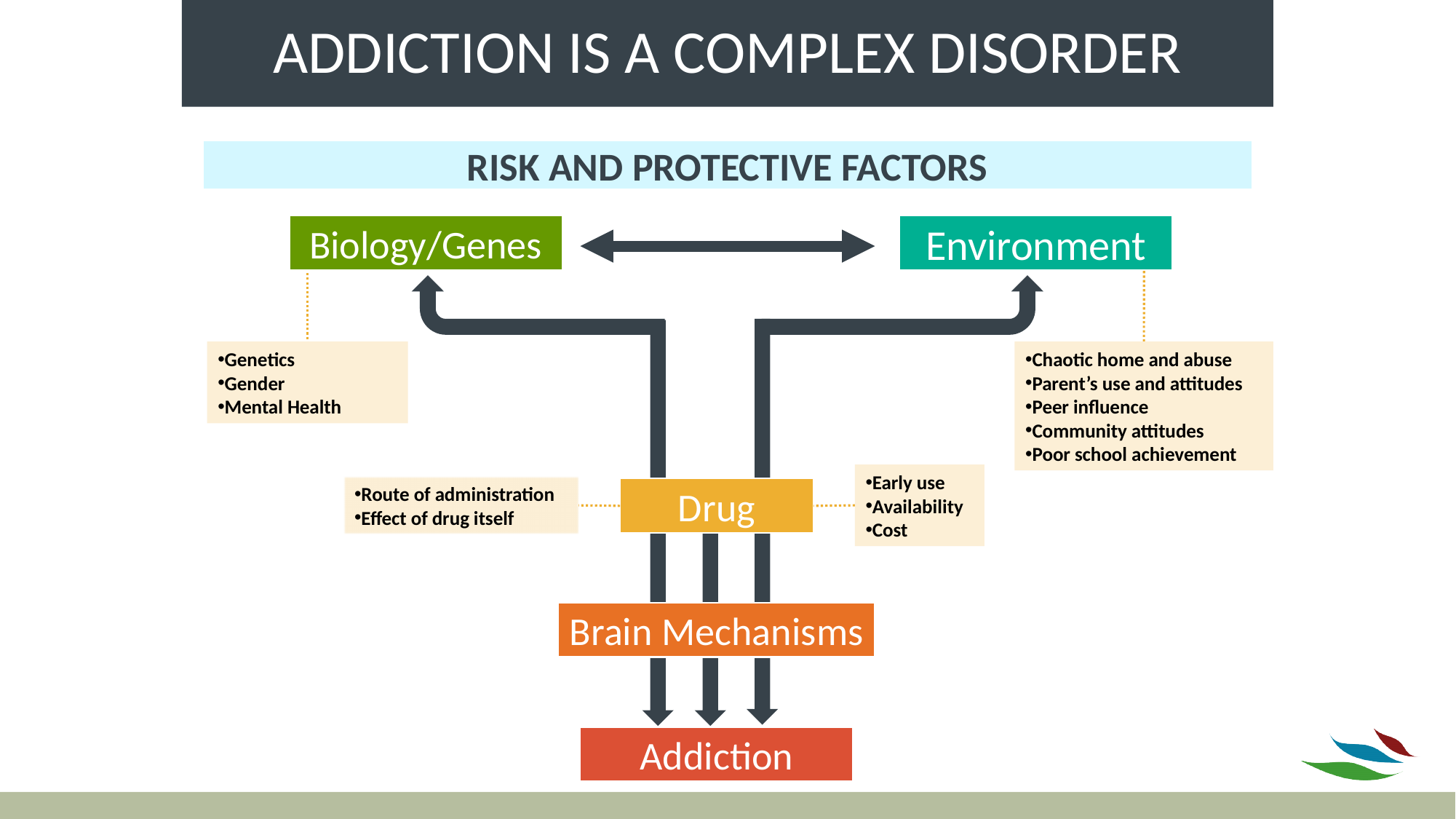

# ADDICTION IS A COMPLEX DISORDER
RISK AND PROTECTIVE FACTORS
Biology/Genes
Environment
Drug
Brain Mechanisms
Addiction

Genetics
Gender
Mental Health
Chaotic home and abuse
Parent’s use and attitudes
Peer influence
Community attitudes
Poor school achievement
Early use
Availability
Cost
Route of administration
Effect of drug itself